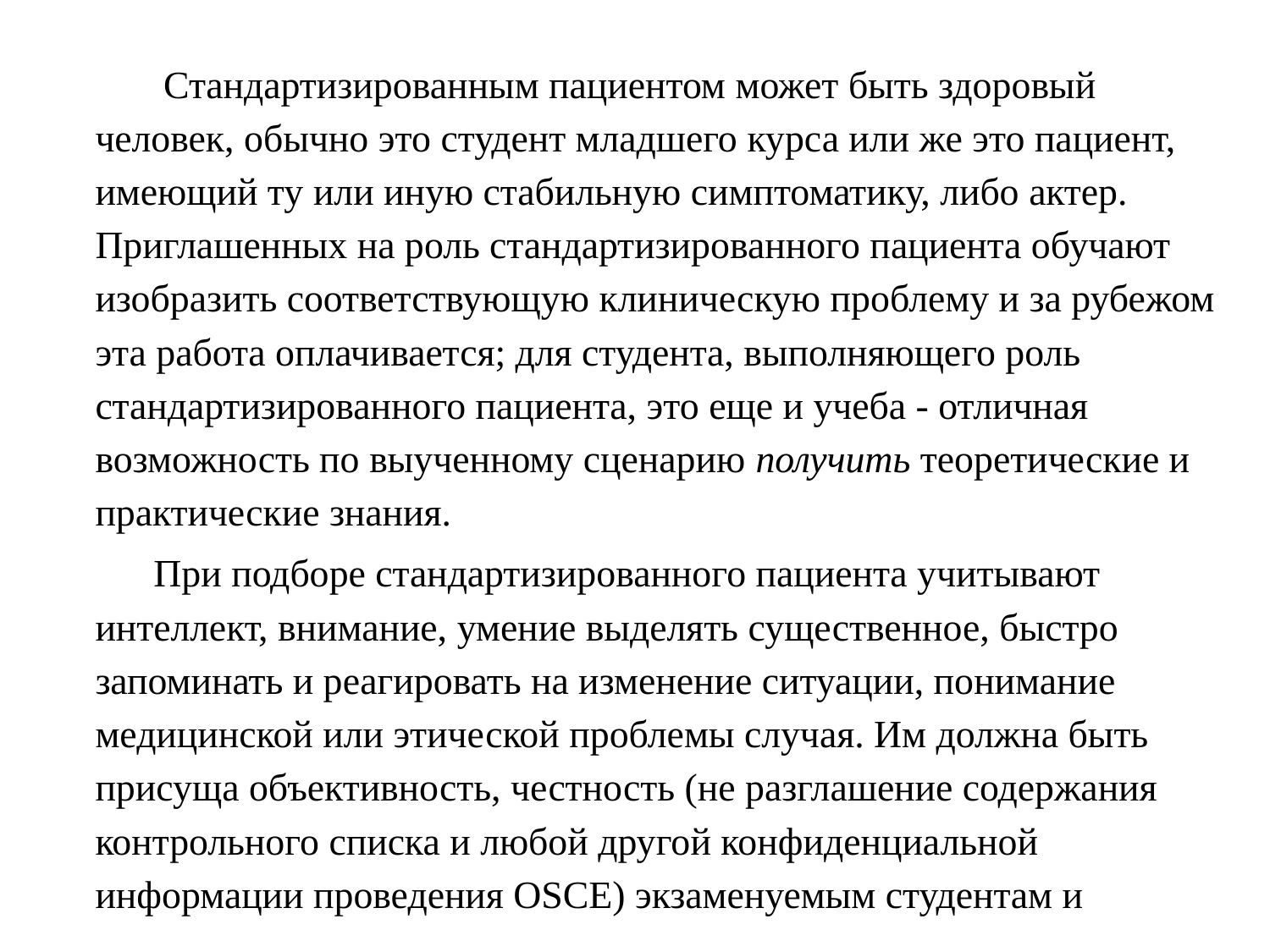

Стандартизированным пациентом может быть здоровый человек, обычно это студент младшего курса или же это пациент, имеющий ту или иную стабильную симптоматику, либо актер. Приглашенных на роль стандартизированного пациента обучают изобразить соответствующую клиническую проблему и за рубежом эта работа оплачивается; для студента, выполняющего роль стандартизированного пациента, это еще и учеба - отличная возможность по выученному сценарию получить теоретические и практические знания.
      При подборе стандартизированного пациента учитывают интеллект, внимание, умение выделять существенное, быстро запоминать и реагировать на изменение ситуации, понимание медицинской или этической проблемы случая. Им должна быть присуща объективность, честность (не разглашение содержания контрольного списка и любой другой конфиденциальной информации проведения OSCE) экзаменуемым студентам и